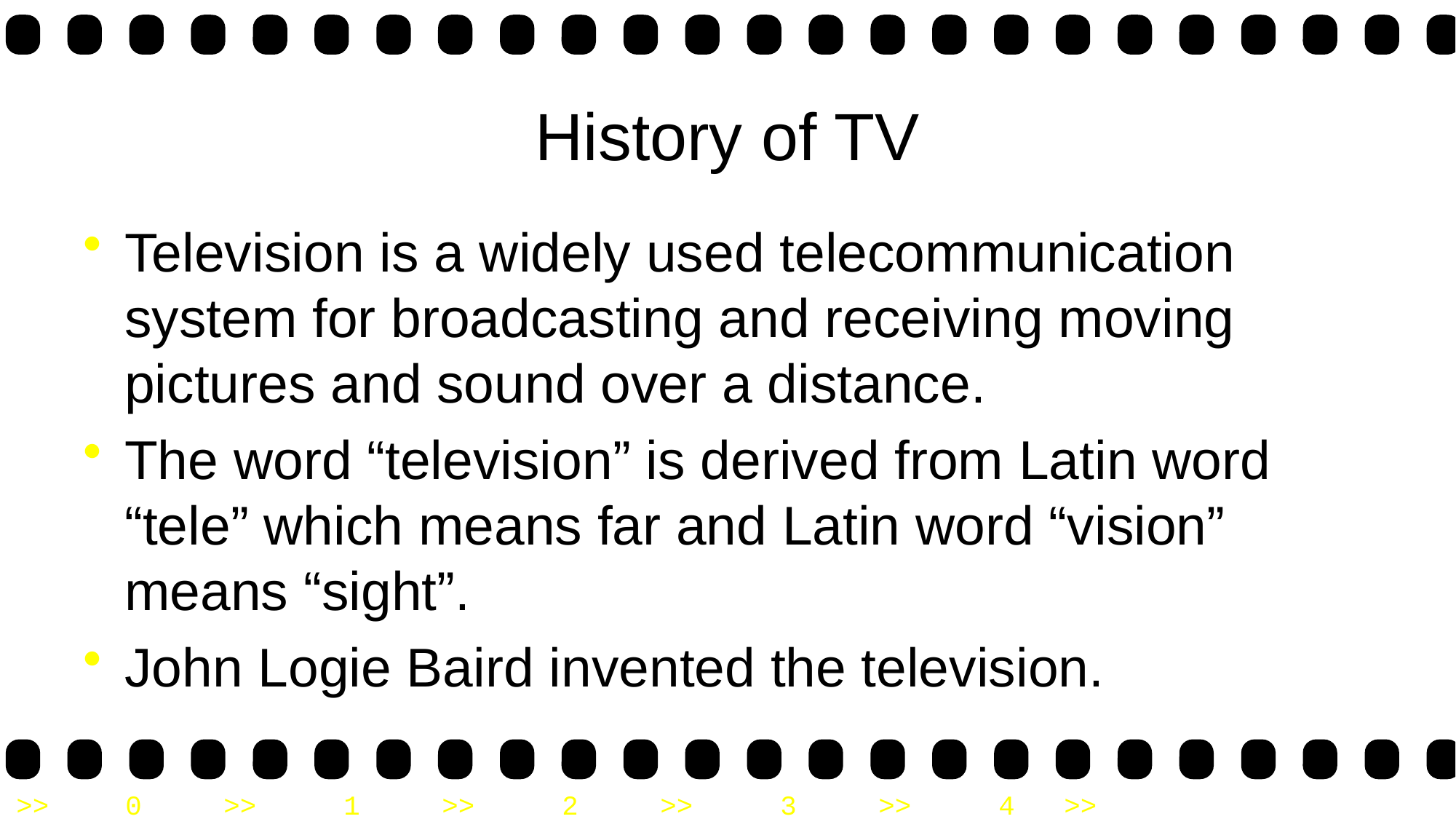

# History of TV
Television is a widely used telecommunication system for broadcasting and receiving moving pictures and sound over a distance.
The word “television” is derived from Latin word “tele” which means far and Latin word “vision” means “sight”.
John Logie Baird invented the television.